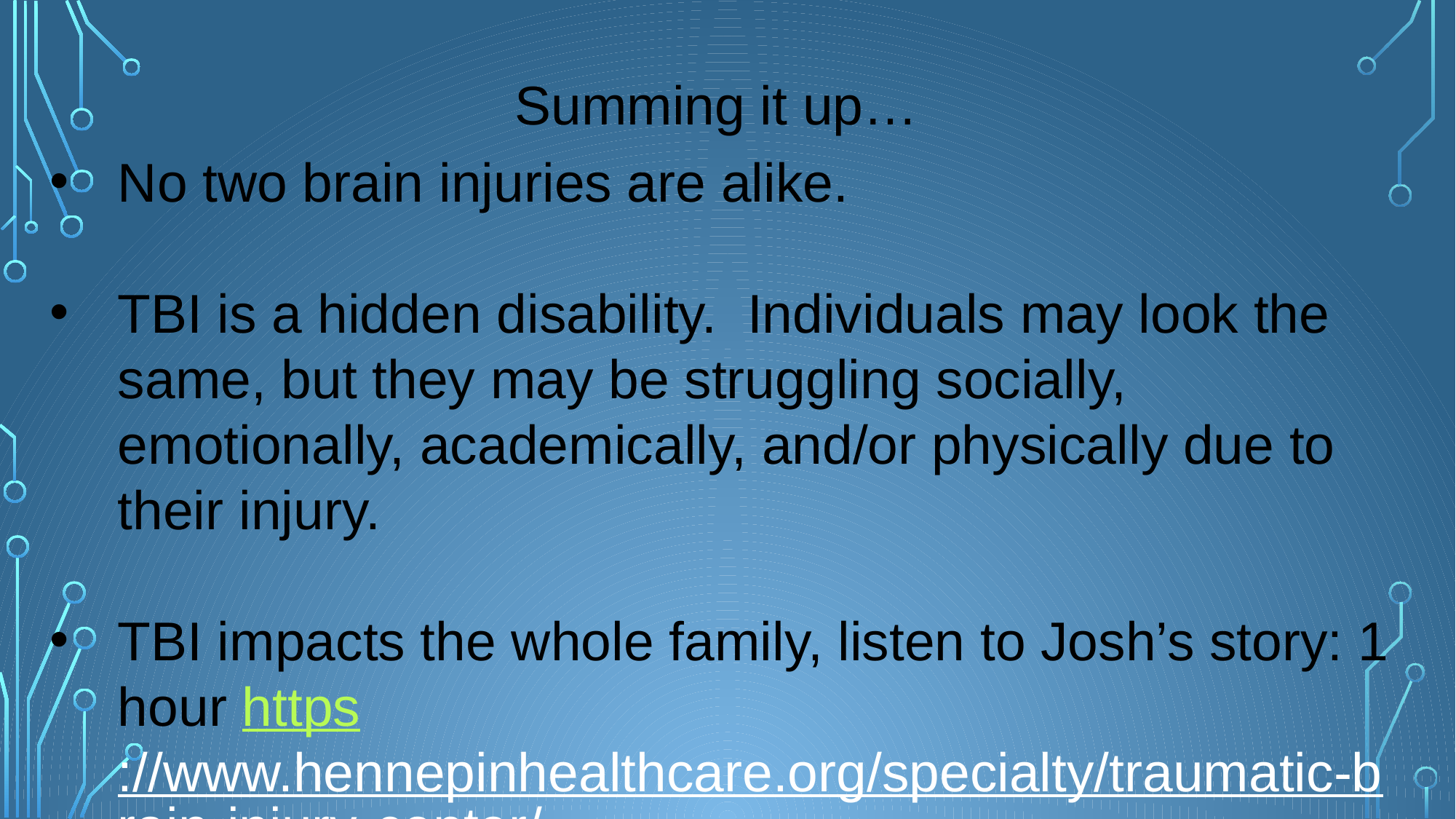

Summing it up…
No two brain injuries are alike.

TBI is a hidden disability.  Individuals may look the same, but they may be struggling socially, emotionally, academically, and/or physically due to their injury.

TBI impacts the whole family, listen to Josh’s story: 1 hour https://www.hennepinhealthcare.org/specialty/traumatic-brain-injury-center/